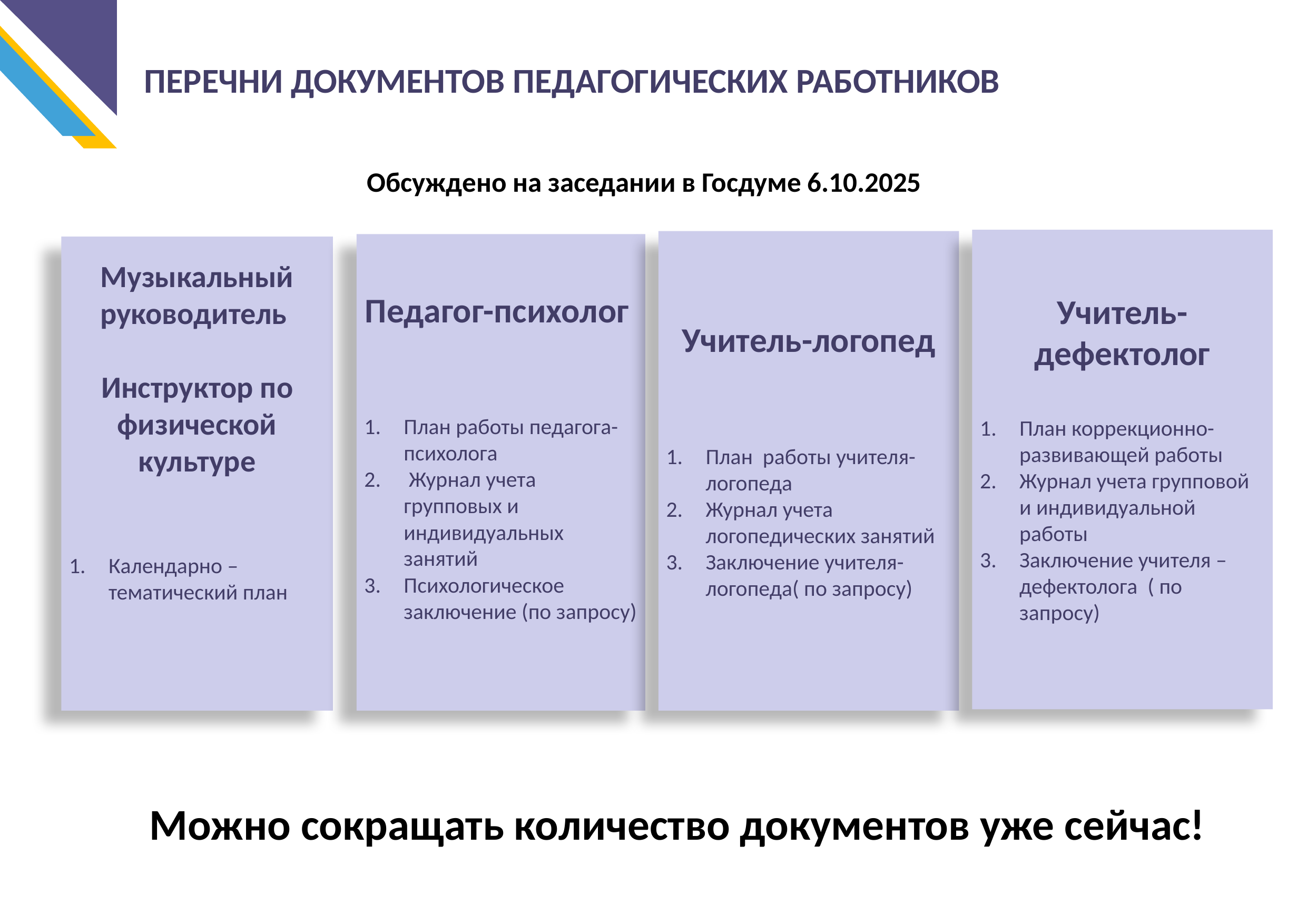

ПЕРЕЧНИ ДОКУМЕНТОВ ПЕДАГОГИЧЕСКИХ РАБОТНИКОВ
Обсуждено на заседании в Госдуме 6.10.2025

Учитель-дефектолог

План коррекционно-развивающей работы
Журнал учета групповой и индивидуальной работы
Заключение учителя – дефектолога  ( по запросу)

Учитель-логопед

План  работы учителя-логопеда
Журнал учета логопедических занятий
Заключение учителя-логопеда( по запросу)

Педагог-психолог

План работы педагога-психолога
 Журнал учета групповых и  индивидуальных занятий
Психологическое заключение (по запросу)

Музыкальный руководитель

Инструктор по физической культуре

Календарно –тематический план

Можно сокращать количество документов уже сейчас!